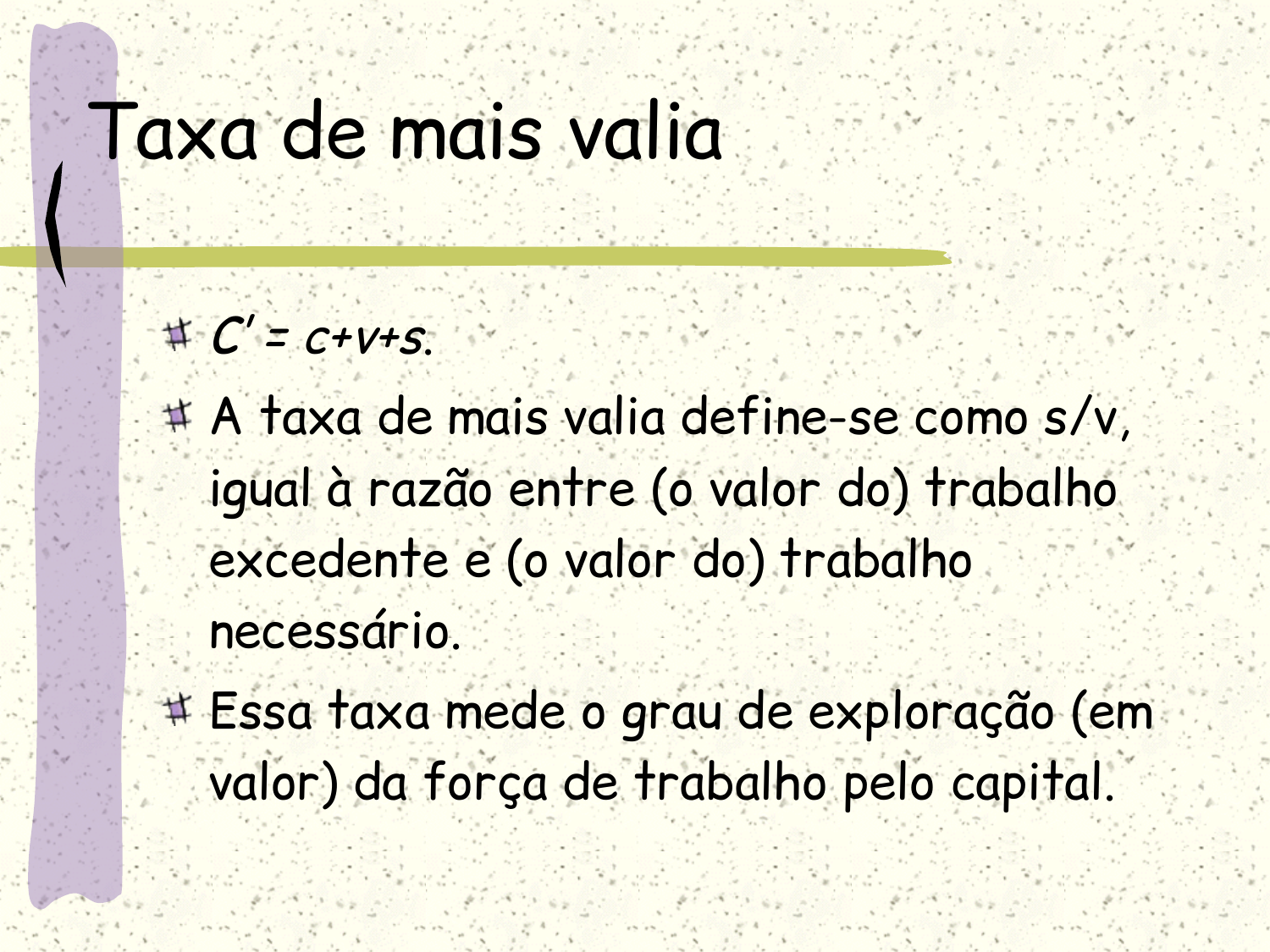

# Taxa de mais valia
C’ = c+v+s.
A taxa de mais valia define-se como s/v, igual à razão entre (o valor do) trabalho excedente e (o valor do) trabalho necessário.
Essa taxa mede o grau de exploração (em valor) da força de trabalho pelo capital.